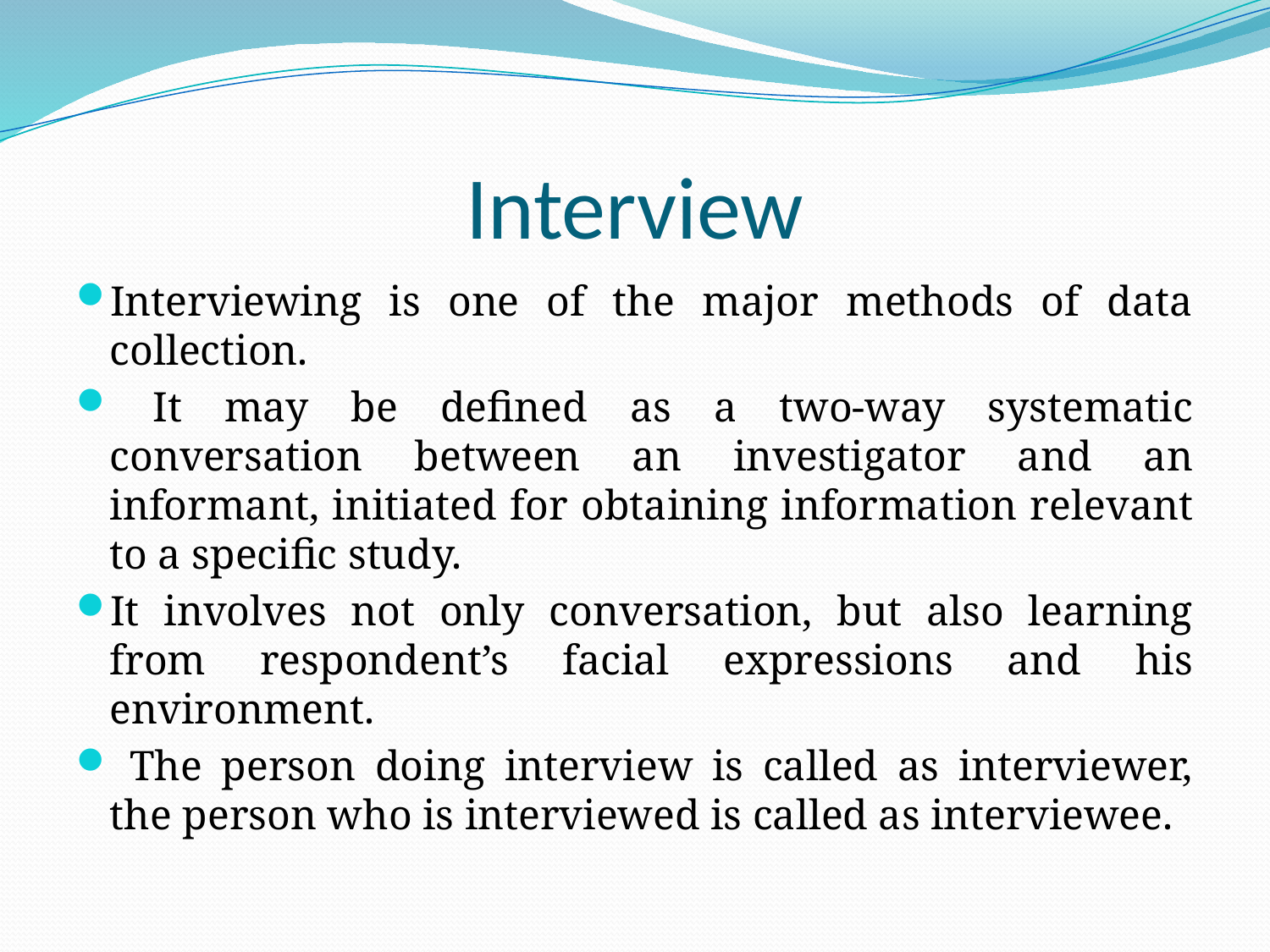

# Interview
Interviewing is one of the major methods of data collection.
 It may be defined as a two-way systematic conversation between an investigator and an informant, initiated for obtaining information relevant to a specific study.
It involves not only conversation, but also learning from respondent’s facial expressions and his environment.
 The person doing interview is called as interviewer, the person who is interviewed is called as interviewee.